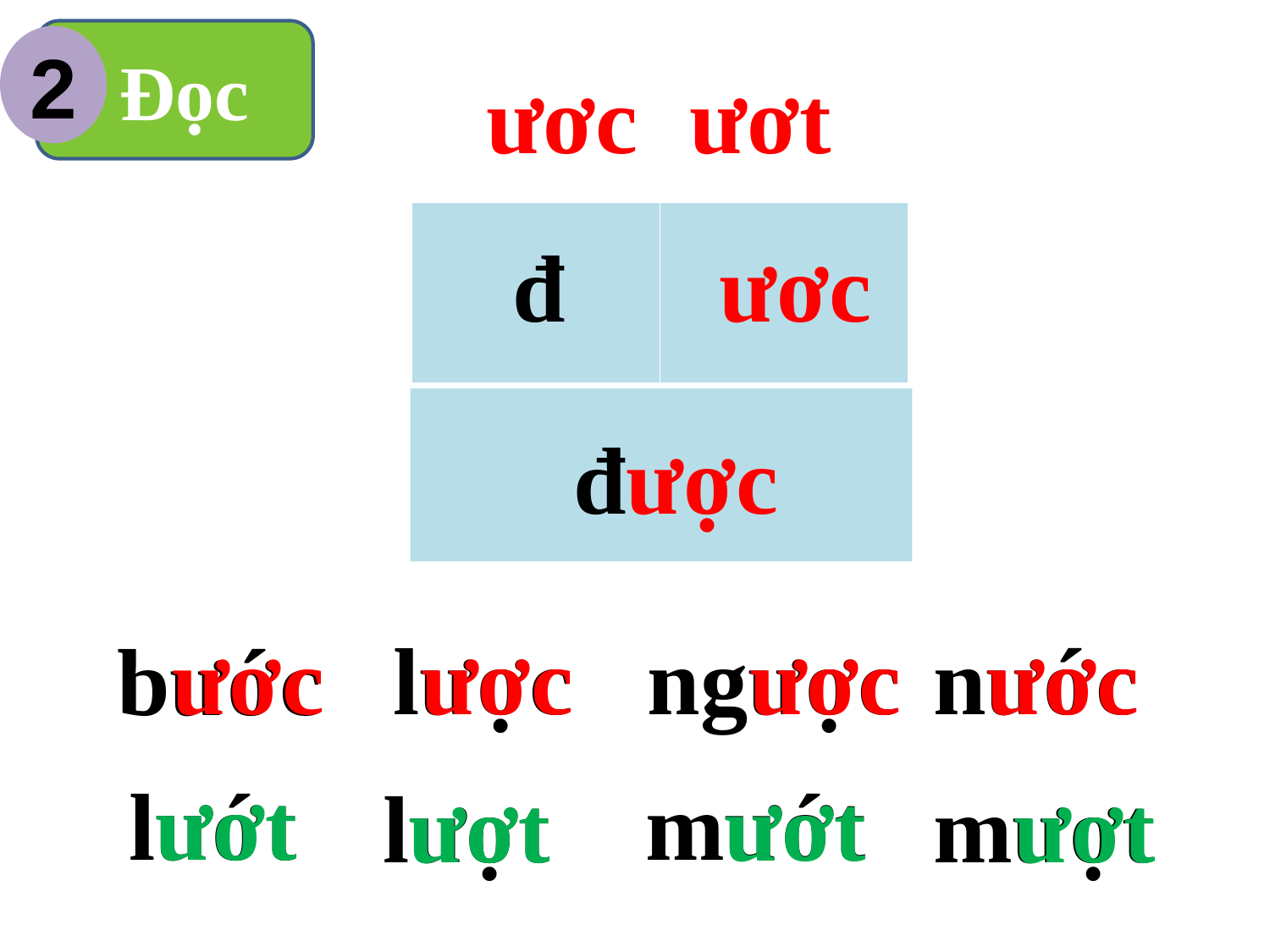

Đọc
2
ươc
ươt
|  |  |
| --- | --- |
đ
ươc

được
lược
ngược
nước
bước
ươc
ươc
ươc
ươc
mướt
lướt
lượt
mượt
ươt
ươt
ươt
ươt